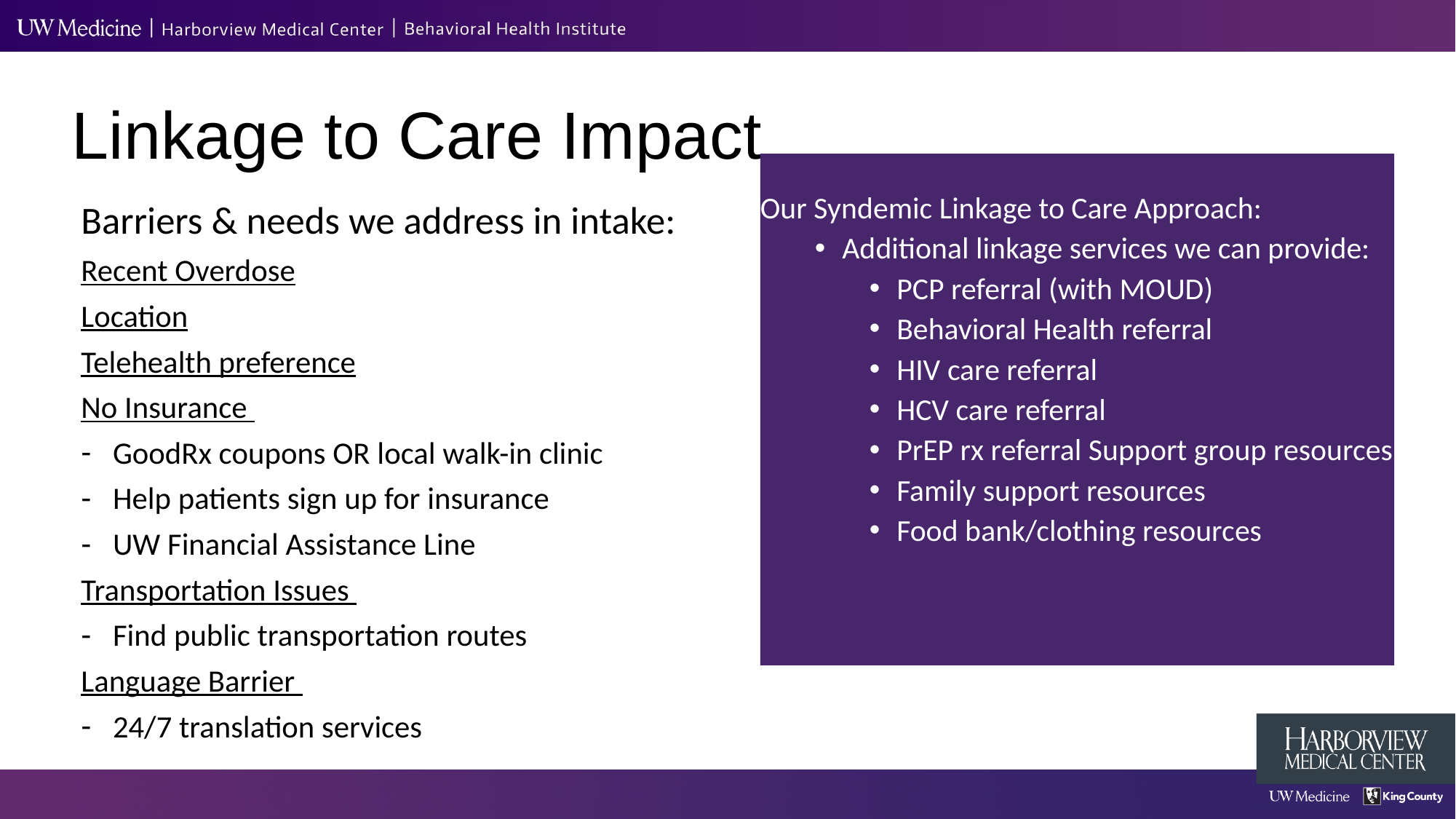

# Linkage to Care Impact

Our Syndemic Linkage to Care Approach:
Additional linkage services we can provide:
PCP referral (with MOUD)
Behavioral Health referral
HIV care referral
HCV care referral
PrEP rx referral Support group resources
Family support resources
Food bank/clothing resources

Barriers & needs we address in intake:
Recent Overdose
Location
Telehealth preference
No Insurance
GoodRx coupons OR local walk-in clinic
Help patients sign up for insurance
UW Financial Assistance Line
Transportation Issues
Find public transportation routes
Language Barrier
24/7 translation services